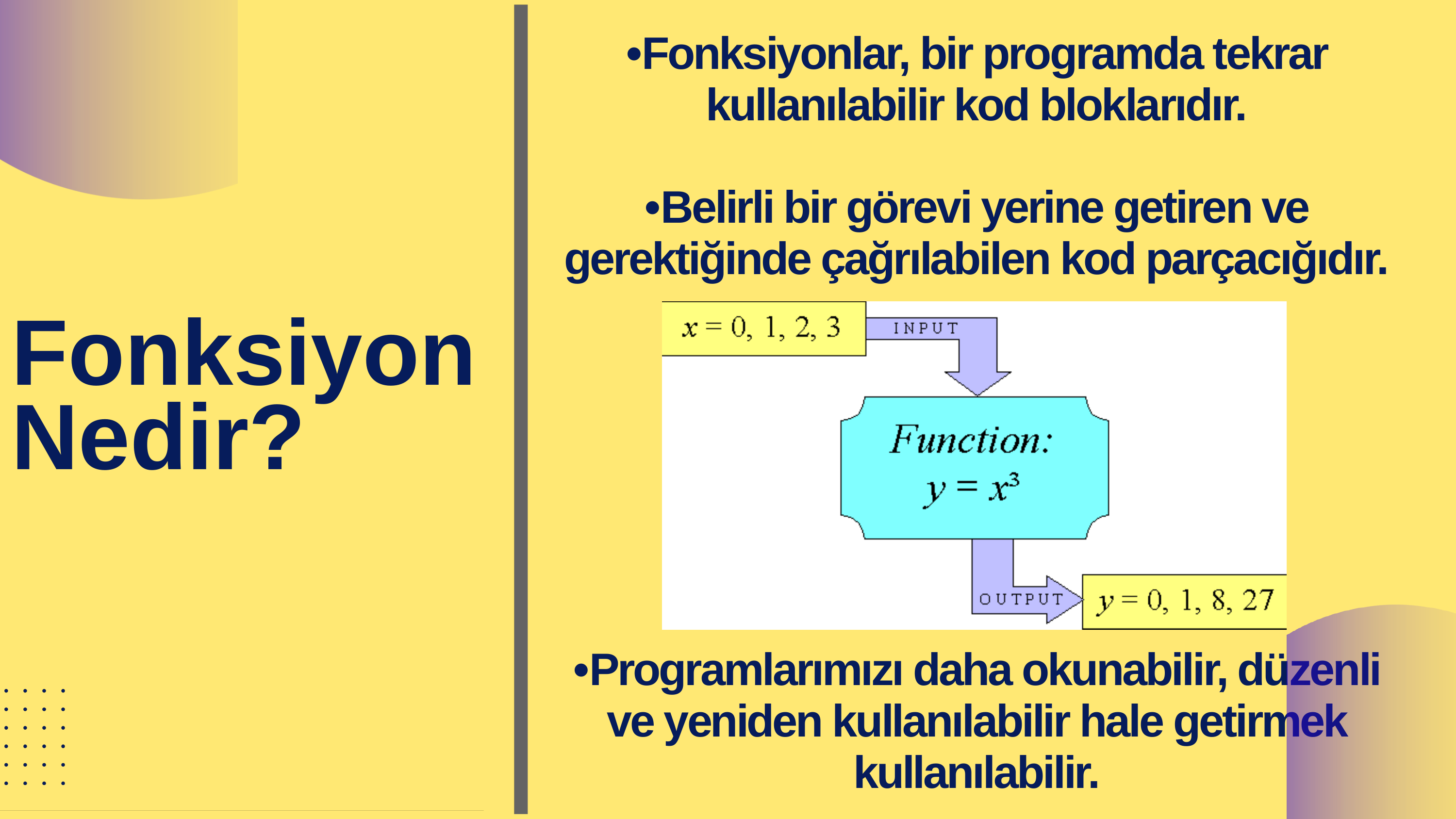

•Fonksiyonlar, bir programda tekrar kullanılabilir kod bloklarıdır.

•Belirli bir görevi yerine getiren ve gerektiğinde çağrılabilen kod parçacığıdır.

•Programlarımızı daha okunabilir, düzenli ve yeniden kullanılabilir hale getirmek kullanılabilir.

Fonksiyon Nedir?